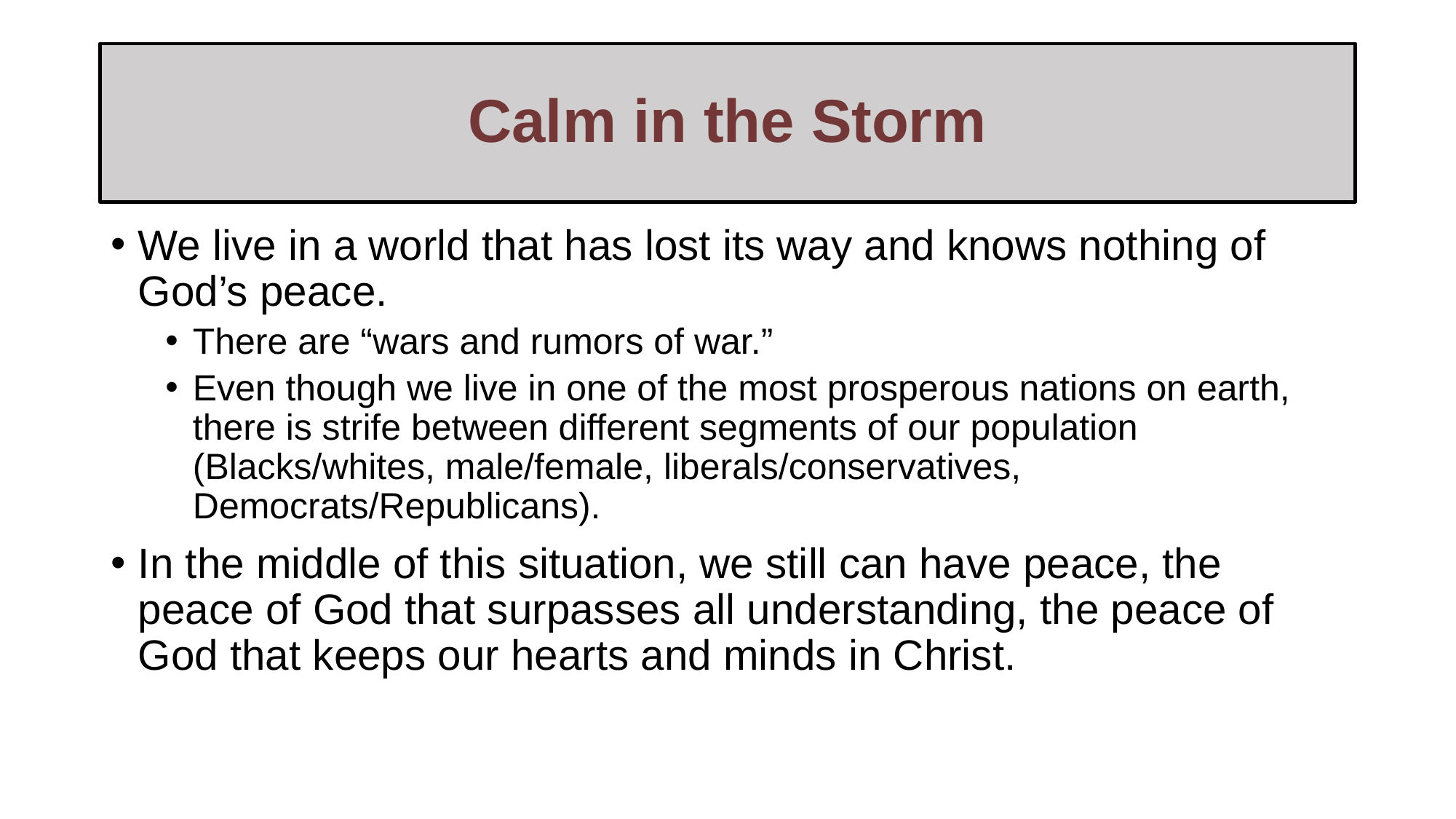

# Calm in the Storm
We live in a world that has lost its way and knows nothing of God’s peace.
There are “wars and rumors of war.”
Even though we live in one of the most prosperous nations on earth, there is strife between different segments of our population (Blacks/whites, male/female, liberals/conservatives, Democrats/Republicans).
In the middle of this situation, we still can have peace, the peace of God that surpasses all understanding, the peace of God that keeps our hearts and minds in Christ.